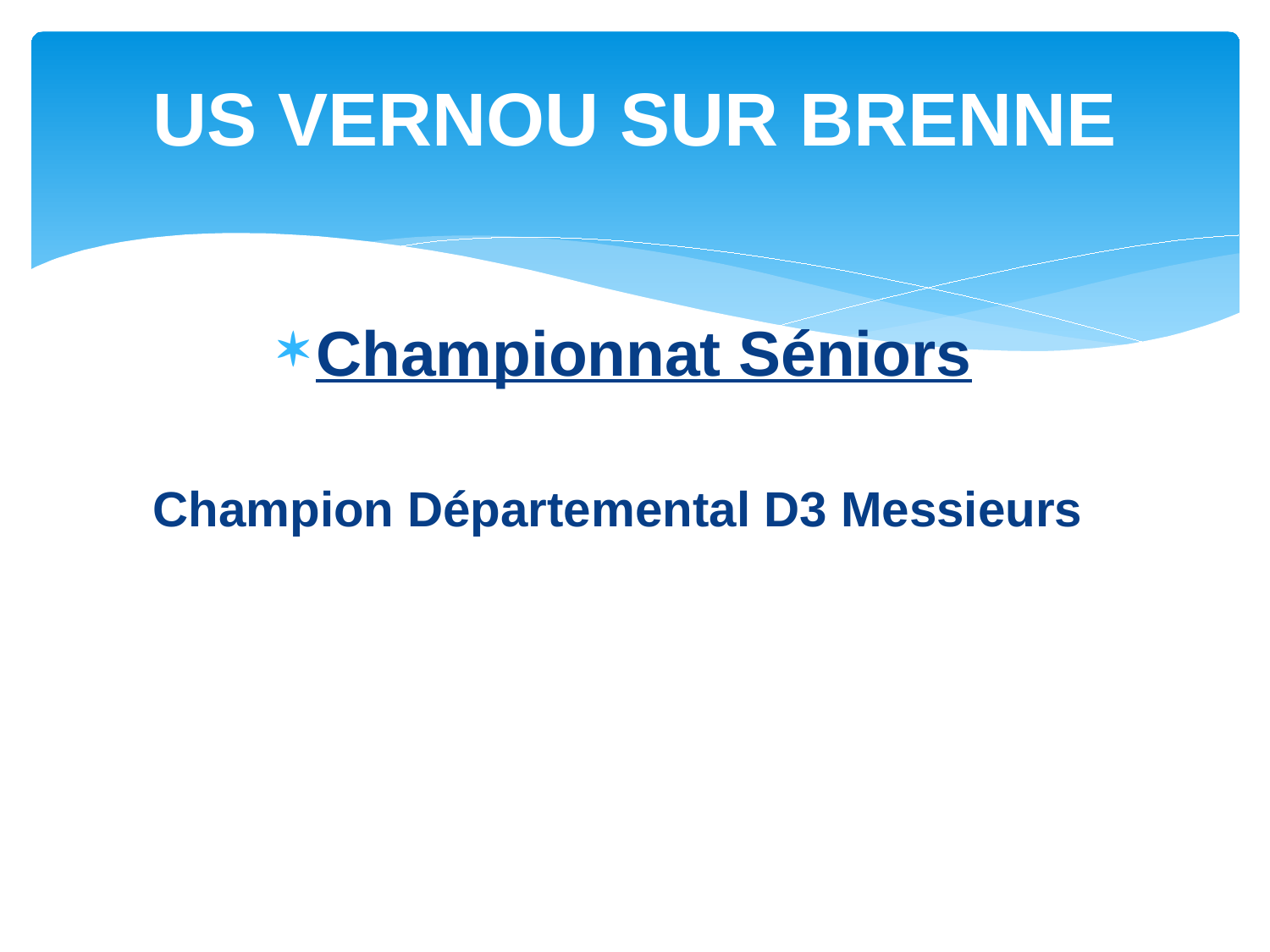

# US VERNOU SUR BRENNE
Championnat Séniors
Champion Départemental D3 Messieurs